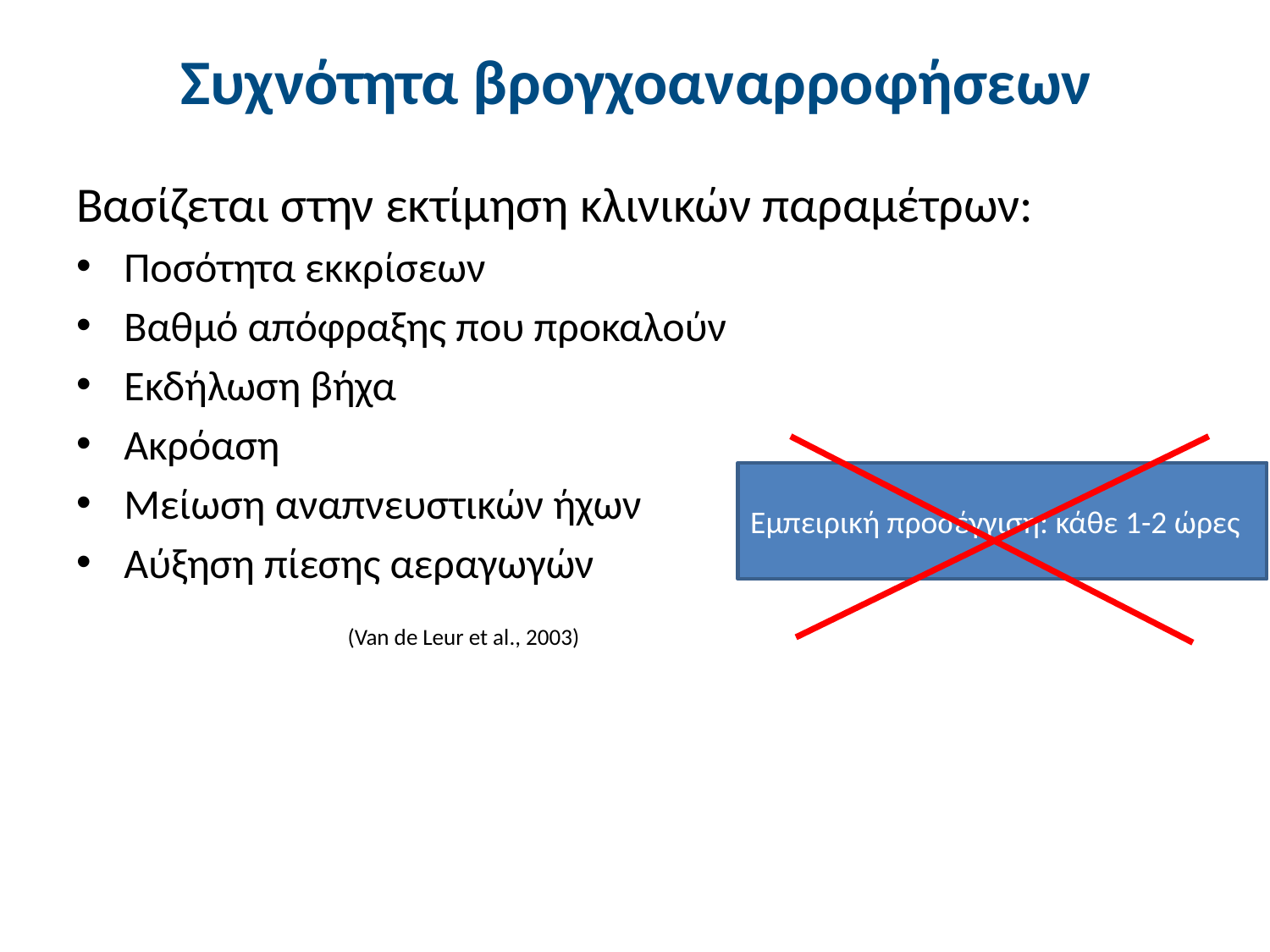

# Συχνότητα βρογχοαναρροφήσεων
Βασίζεται στην εκτίμηση κλινικών παραμέτρων:
Ποσότητα εκκρίσεων
Βαθμό απόφραξης που προκαλούν
Εκδήλωση βήχα
Ακρόαση
Μείωση αναπνευστικών ήχων
Αύξηση πίεσης αεραγωγών
Εμπειρική προσέγγιση: κάθε 1-2 ώρες
(Van de Leur et al., 2003)